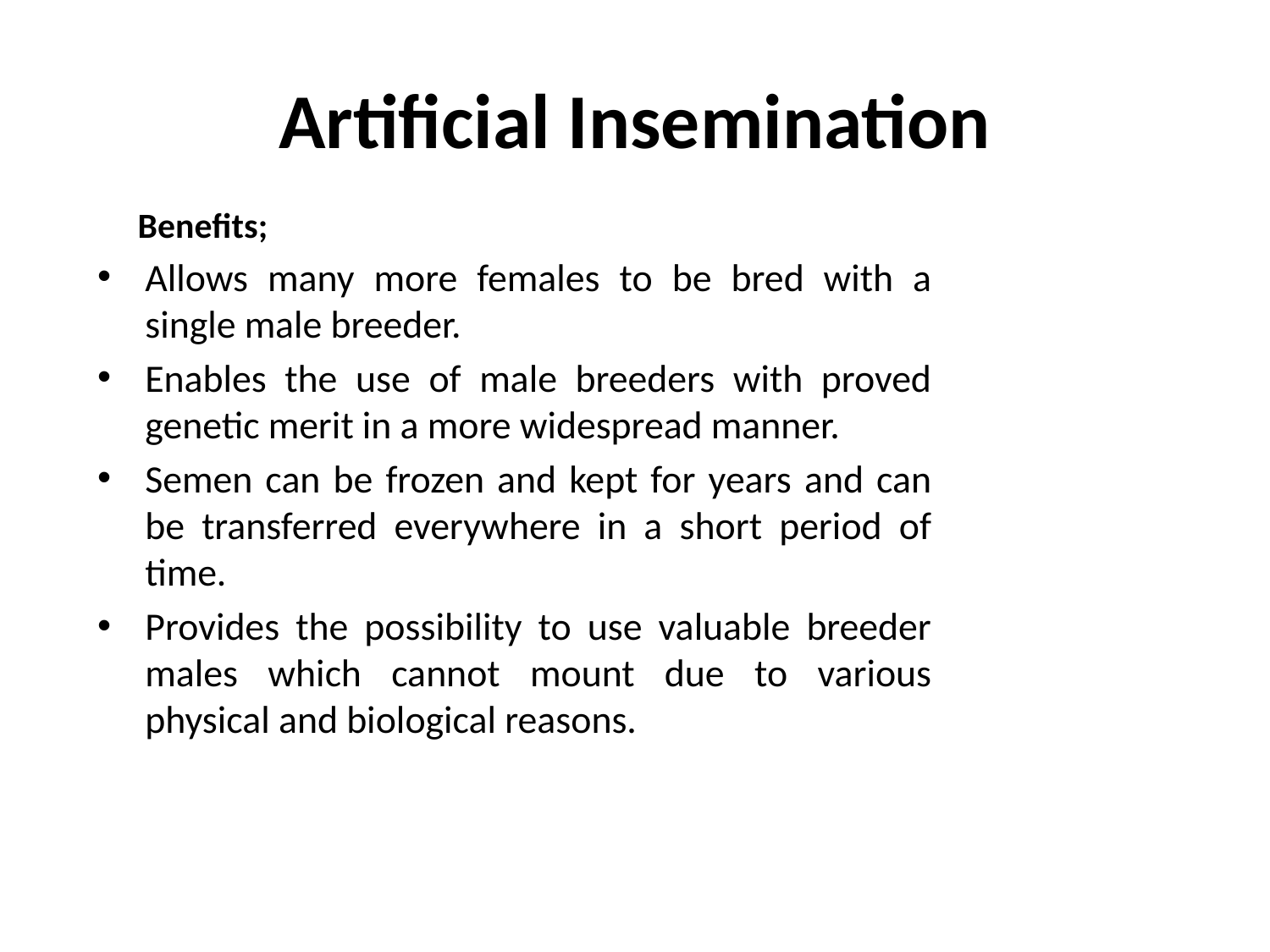

# Artificial Insemination
     Benefits;
Allows many more females to be bred with a single male breeder.
Enables the use of male breeders with proved genetic merit in a more widespread manner.
Semen can be frozen and kept for years and can be transferred everywhere in a short period of time.
Provides the possibility to use valuable breeder males which cannot mount due to various physical and biological reasons.